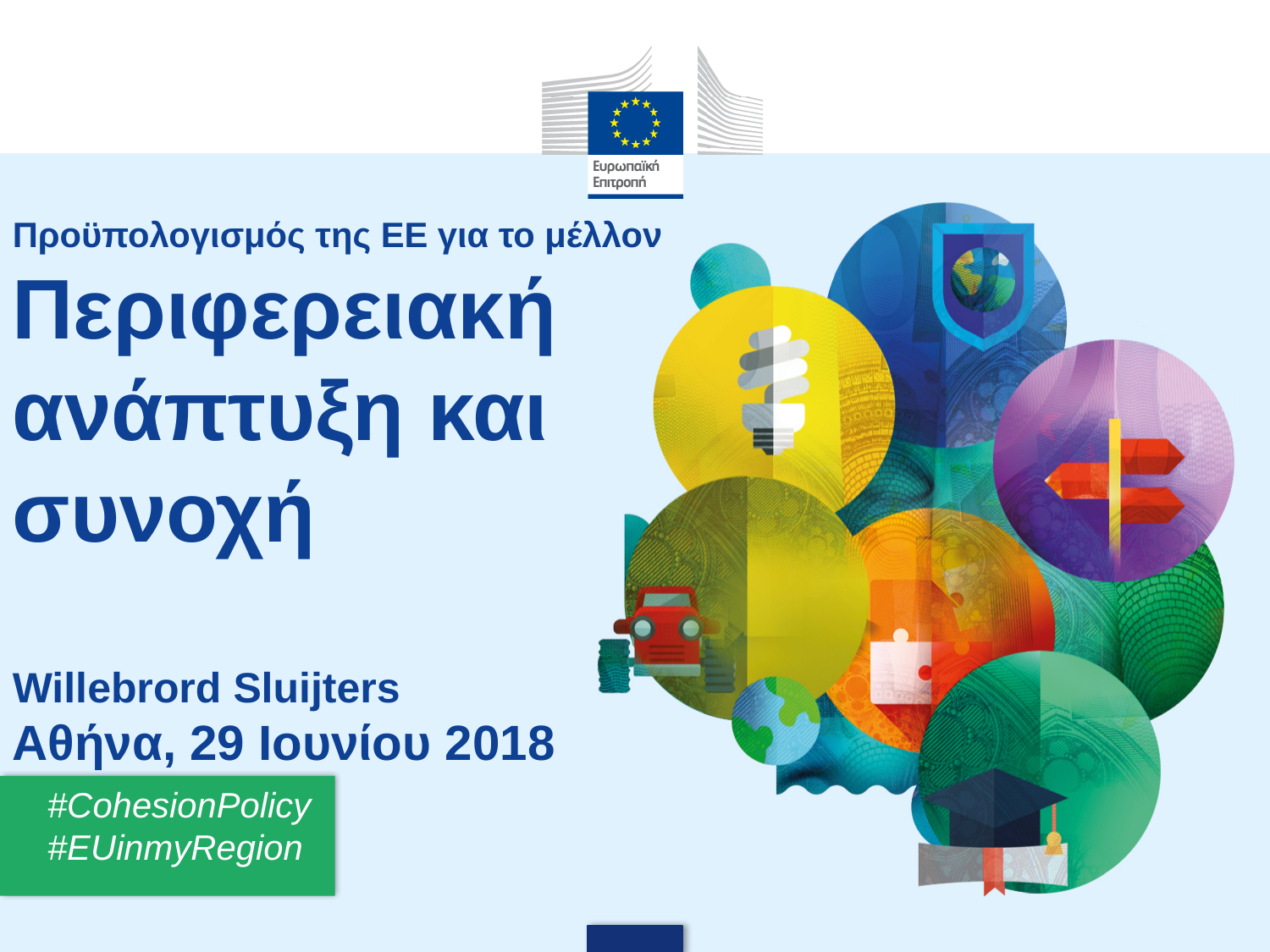

# Προϋπολογισμός της ΕΕ για το μέλλον Περιφερειακή ανάπτυξη και συνοχή Willebrord Sluijters Αθήνα, 29 Ιουνίου 2018

#CohesionPolicy #EUinmyRegion